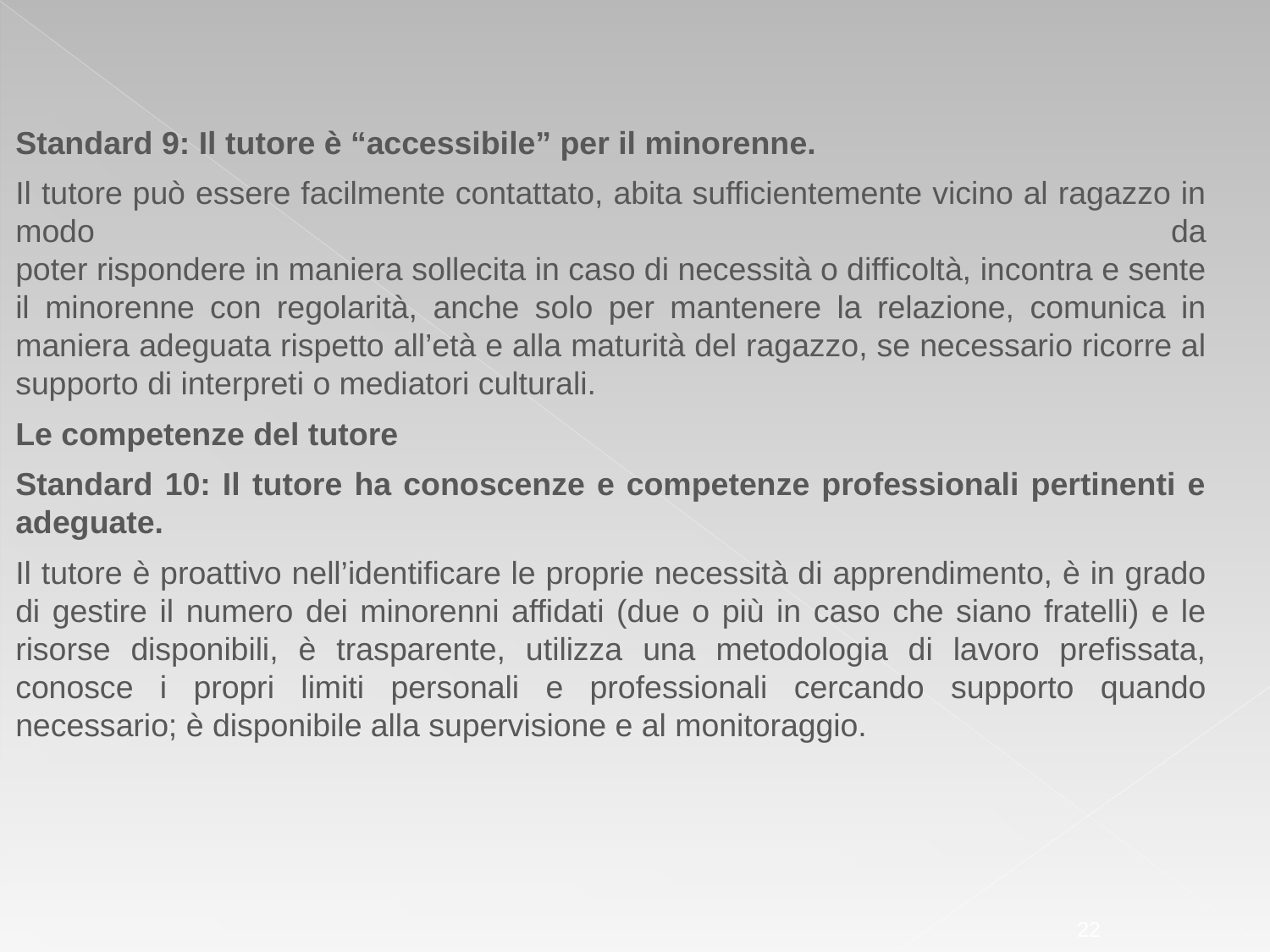

Standard 9: Il tutore è “accessibile” per il minorenne.
Il tutore può essere facilmente contattato, abita sufficientemente vicino al ragazzo in modo da
poter rispondere in maniera sollecita in caso di necessità o difficoltà, incontra e sente il minorenne con regolarità, anche solo per mantenere la relazione, comunica in maniera adeguata rispetto all’età e alla maturità del ragazzo, se necessario ricorre al supporto di interpreti o mediatori culturali.
Le competenze del tutore
Standard 10: Il tutore ha conoscenze e competenze professionali pertinenti e adeguate.
Il tutore è proattivo nell’identificare le proprie necessità di apprendimento, è in grado di gestire il numero dei minorenni affidati (due o più in caso che siano fratelli) e le risorse disponibili, è trasparente, utilizza una metodologia di lavoro prefissata, conosce i propri limiti personali e professionali cercando supporto quando necessario; è disponibile alla supervisione e al monitoraggio.
22